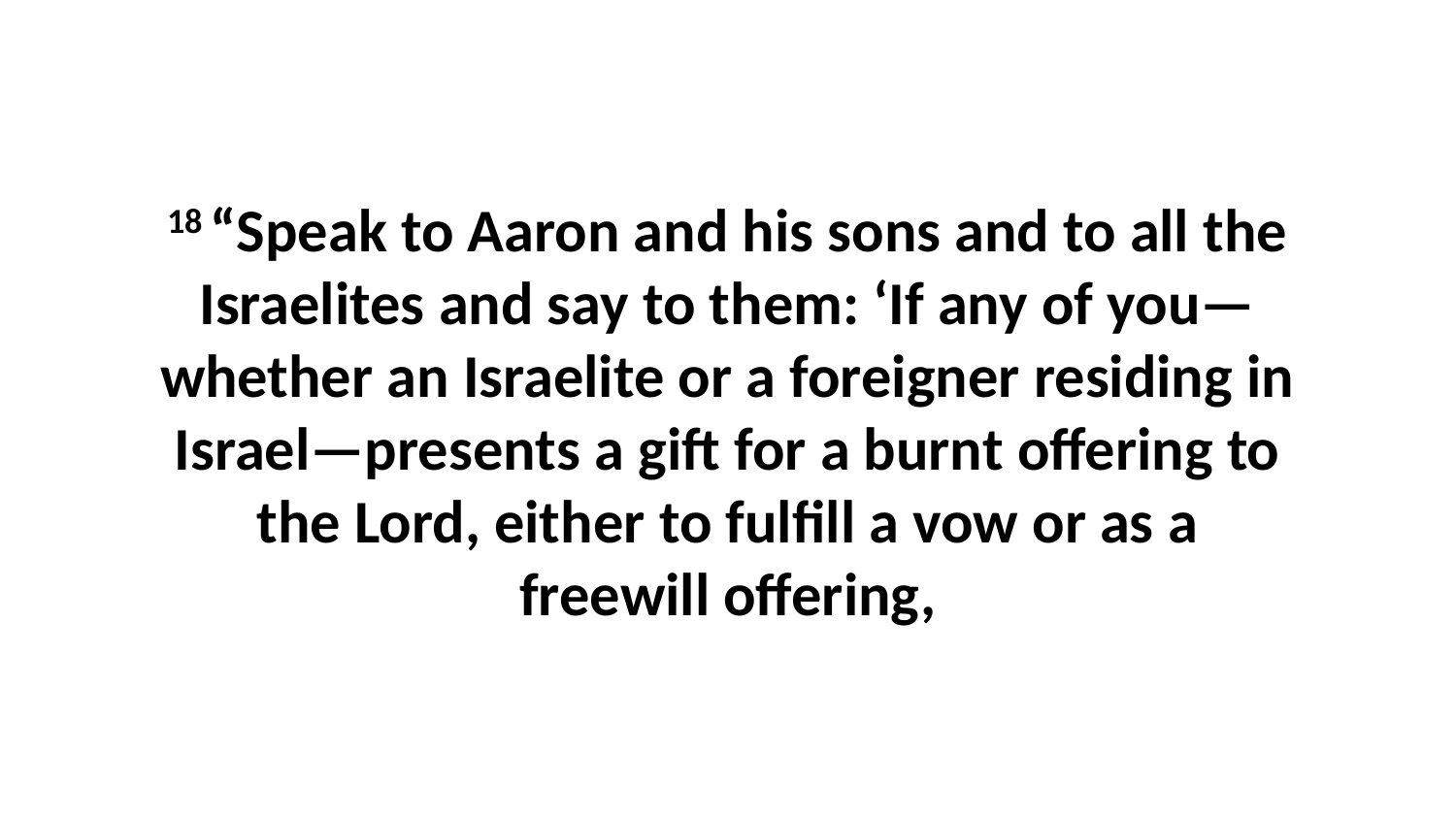

18 “Speak to Aaron and his sons and to all the Israelites and say to them: ‘If any of you—whether an Israelite or a foreigner residing in Israel—presents a gift for a burnt offering to the Lord, either to fulfill a vow or as a freewill offering,